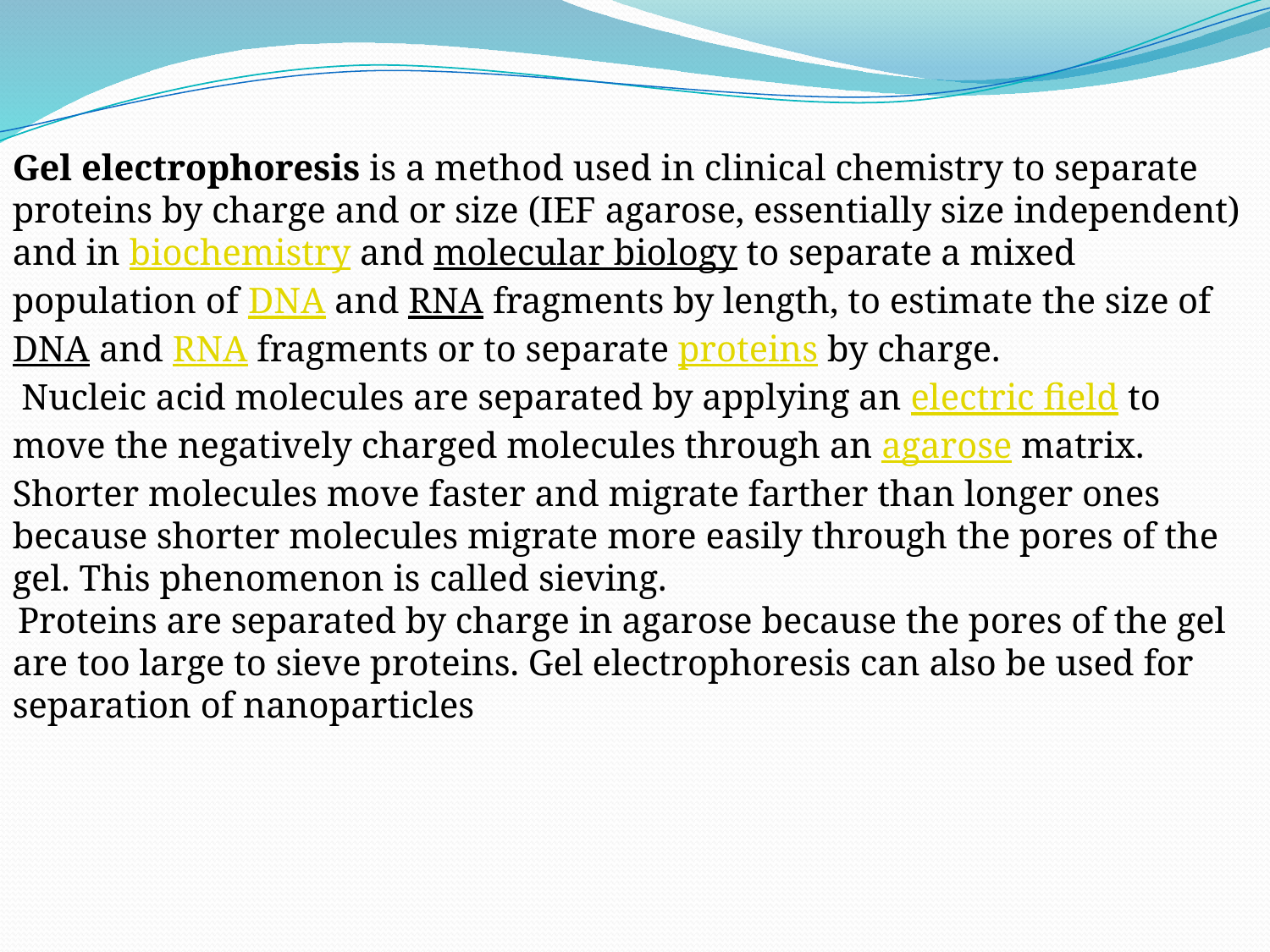

Gel electrophoresis is a method used in clinical chemistry to separate proteins by charge and or size (IEF agarose, essentially size independent) and in biochemistry and molecular biology to separate a mixed population of DNA and RNA fragments by length, to estimate the size of DNA and RNA fragments or to separate proteins by charge.
 Nucleic acid molecules are separated by applying an electric field to move the negatively charged molecules through an agarose matrix. Shorter molecules move faster and migrate farther than longer ones because shorter molecules migrate more easily through the pores of the gel. This phenomenon is called sieving.
 Proteins are separated by charge in agarose because the pores of the gel are too large to sieve proteins. Gel electrophoresis can also be used for separation of nanoparticles